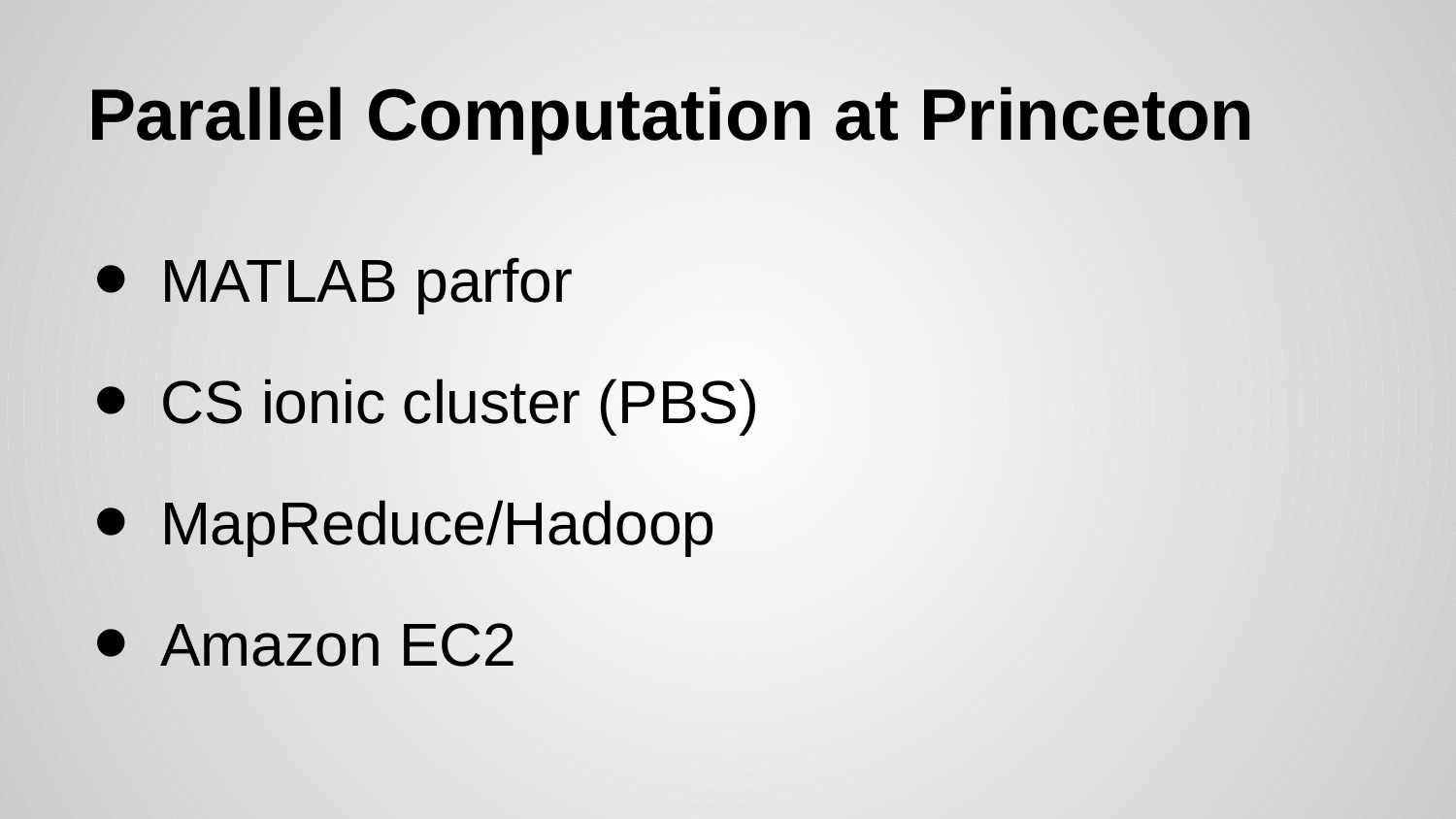

# Parallel Computation at Princeton
MATLAB parfor
CS ionic cluster (PBS)
MapReduce/Hadoop
Amazon EC2